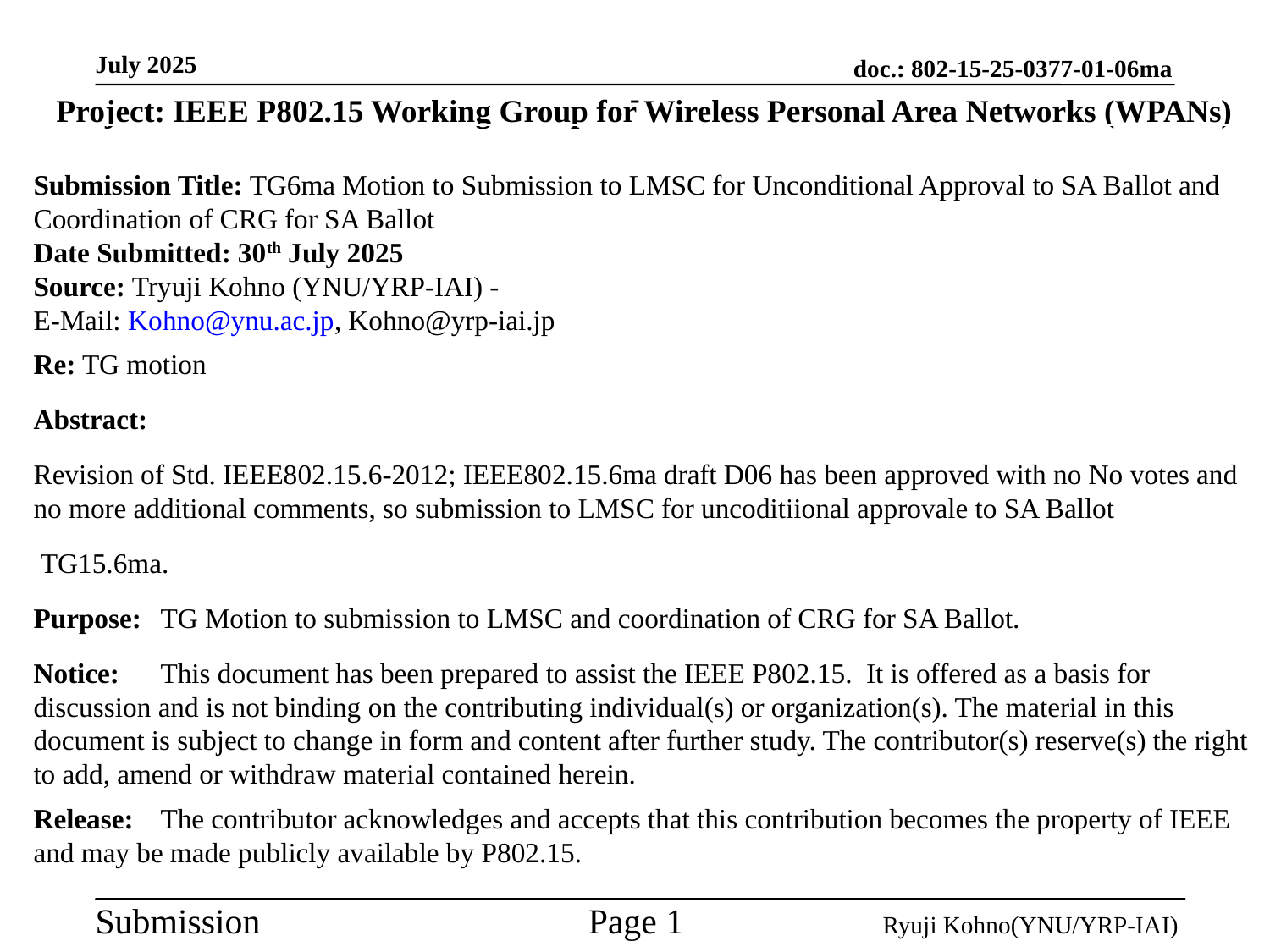

Project: IEEE P802.15 Working Group for Wireless Personal Area Networks (WPANs)

Submission Title: TG6ma Motion to Submission to LMSC for Unconditional Approval to SA Ballot and Coordination of CRG for SA Ballot
Date Submitted: 30th July 2025
Source: Tryuji Kohno (YNU/YRP-IAI) -
E-Mail: Kohno@ynu.ac.jp, Kohno@yrp-iai.jp
Re: TG motion
Abstract:
Revision of Std. IEEE802.15.6-2012; IEEE802.15.6ma draft D06 has been approved with no No votes and no more additional comments, so submission to LMSC for uncoditiional approvale to SA Ballot
 TG15.6ma.
Purpose:	TG Motion to submission to LMSC and coordination of CRG for SA Ballot.
Notice:	This document has been prepared to assist the IEEE P802.15.  It is offered as a basis for discussion and is not binding on the contributing individual(s) or organization(s). The material in this document is subject to change in form and content after further study. The contributor(s) reserve(s) the right to add, amend or withdraw material contained herein.
Release:	The contributor acknowledges and accepts that this contribution becomes the property of IEEE and may be made publicly available by P802.15.